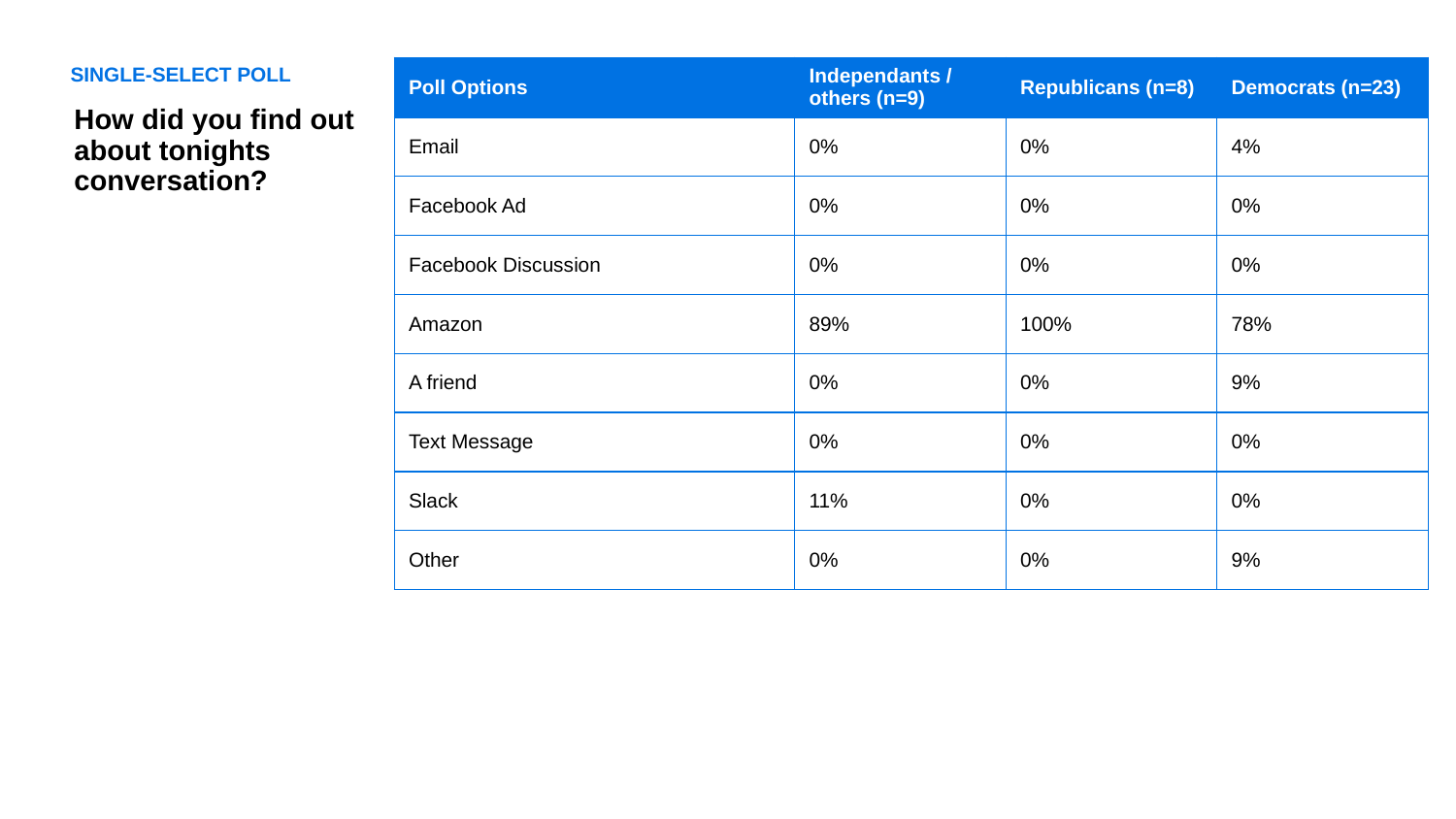

SINGLE-SELECT POLL
| Poll Options | Independants / others (n=9) | Republicans (n=8) | Democrats (n=23) |
| --- | --- | --- | --- |
| Email | 0% | 0% | 4% |
| Facebook Ad | 0% | 0% | 0% |
| Facebook Discussion | 0% | 0% | 0% |
| Amazon | 89% | 100% | 78% |
| A friend | 0% | 0% | 9% |
| Text Message | 0% | 0% | 0% |
| Slack | 11% | 0% | 0% |
| Other | 0% | 0% | 9% |
How did you find out about tonights conversation?